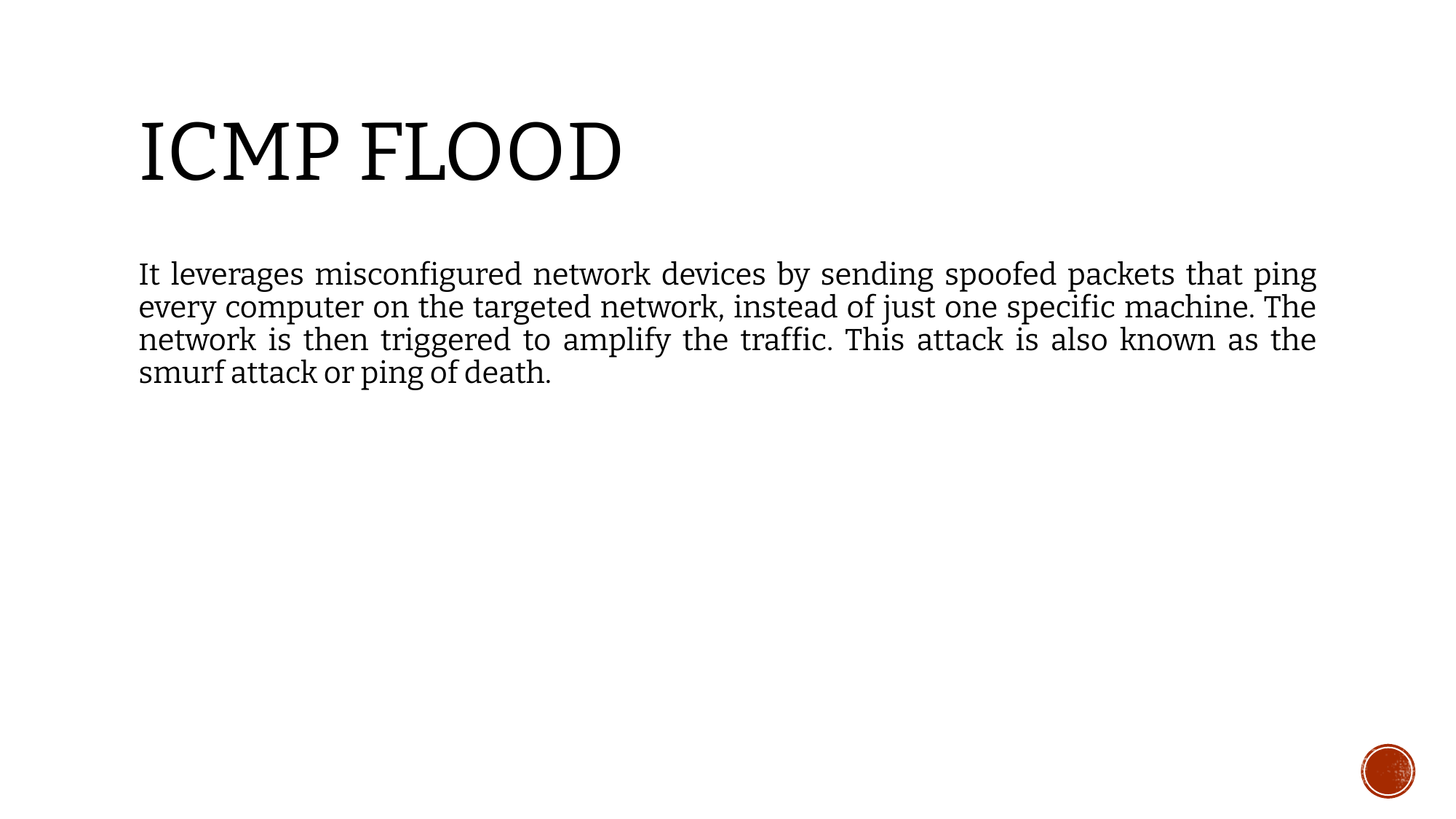

# ICMP flood
It leverages misconfigured network devices by sending spoofed packets that ping every computer on the targeted network, instead of just one specific machine. The network is then triggered to amplify the traffic. This attack is also known as the smurf attack or ping of death.